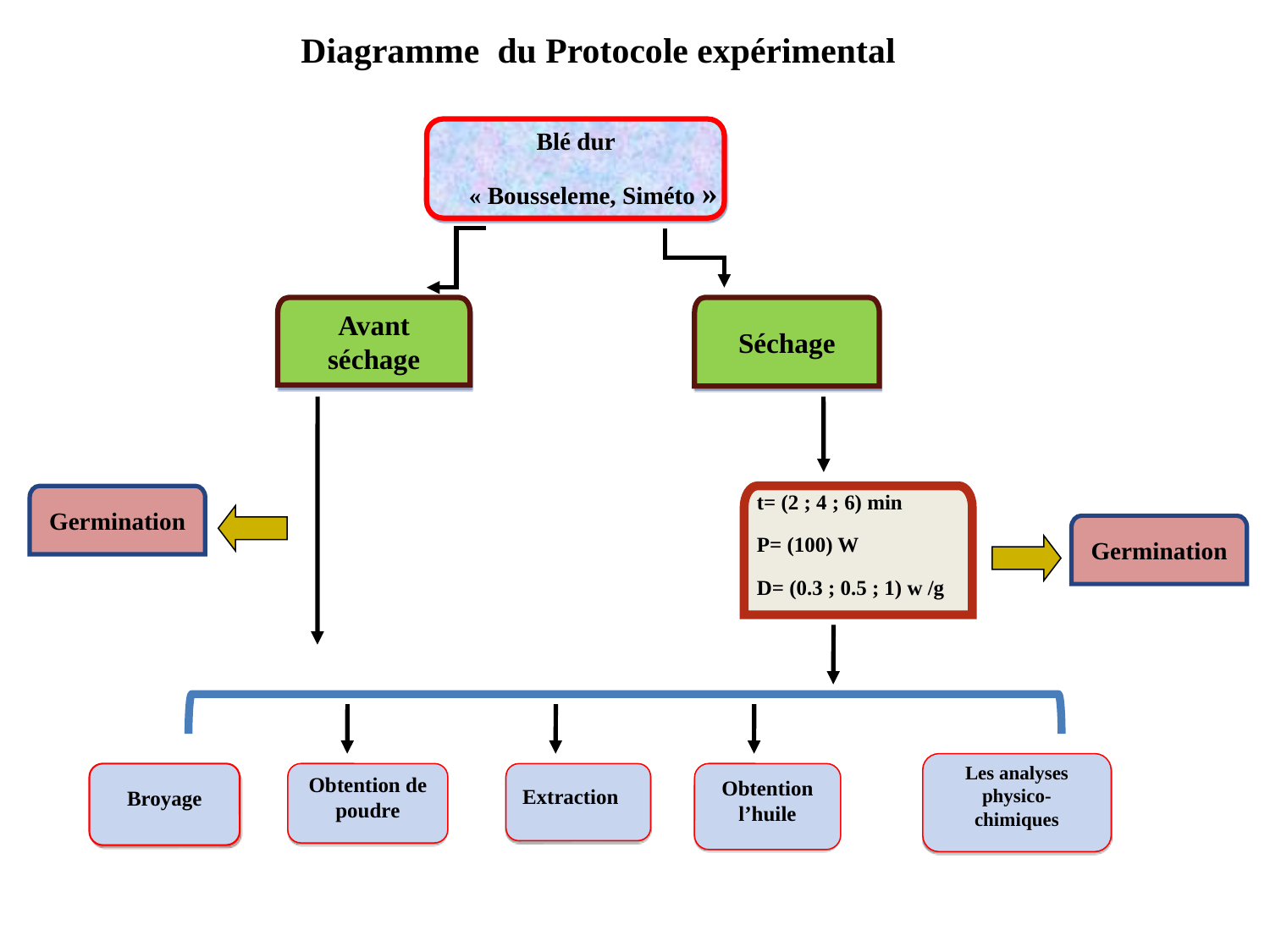

Diagramme  du Protocole expérimental

           Blé dur
« Bousseleme, Siméto »

Avant séchage
Séchage
Germination

t= (2 ; 4 ; 6) min
P= (100) W
D= (0.3 ; 0.5 ; 1) w /g

Germination

Les analyses physico-chimiques

Broyage

Extraction

Obtention l’huile

Obtention de poudre